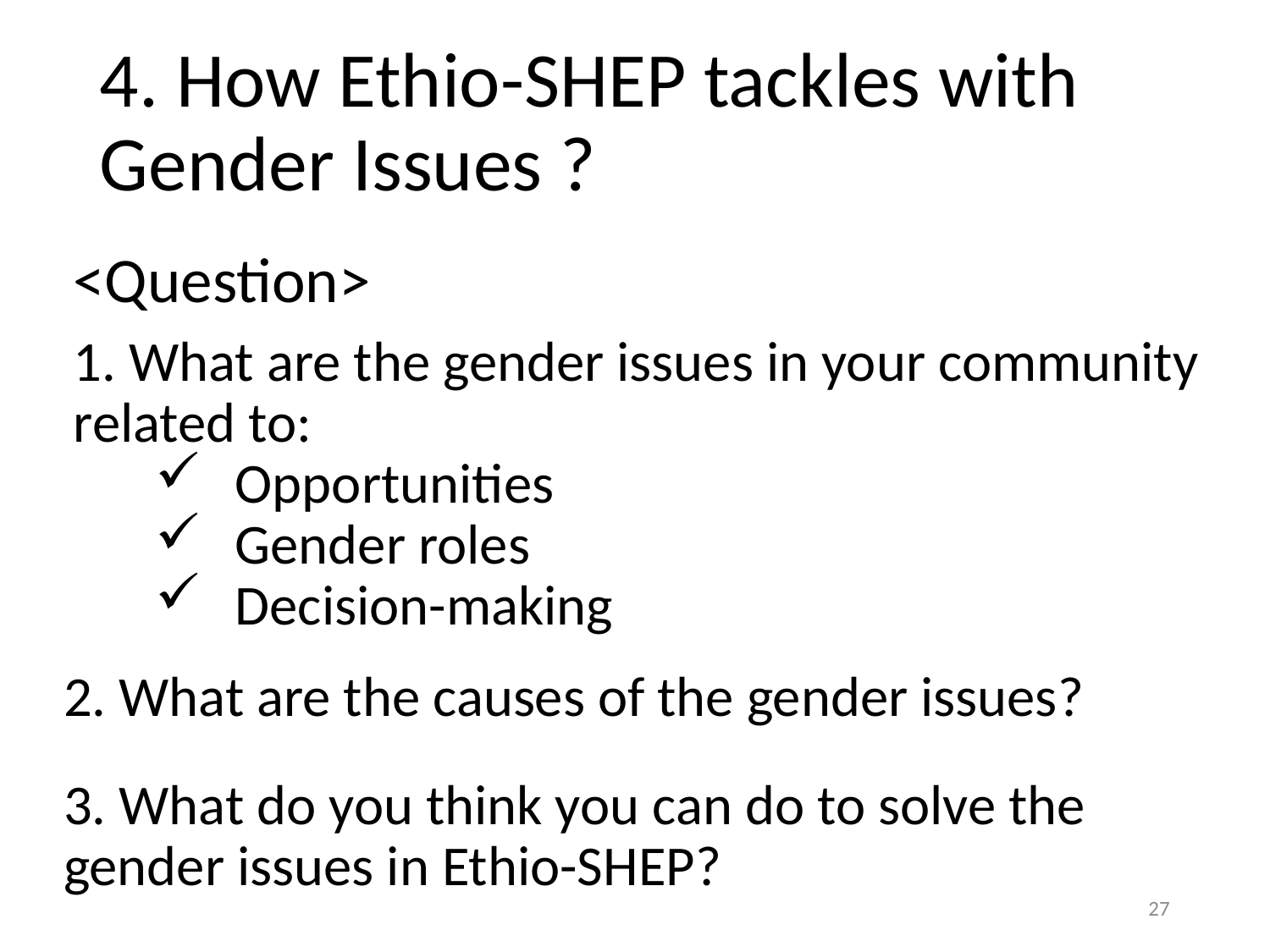

4. How Ethio-SHEP tackles with Gender Issues ?
<Question>
1. What are the gender issues in your community related to:
Opportunities
Gender roles
Decision-making
2. What are the causes of the gender issues?
3. What do you think you can do to solve the gender issues in Ethio-SHEP?
27